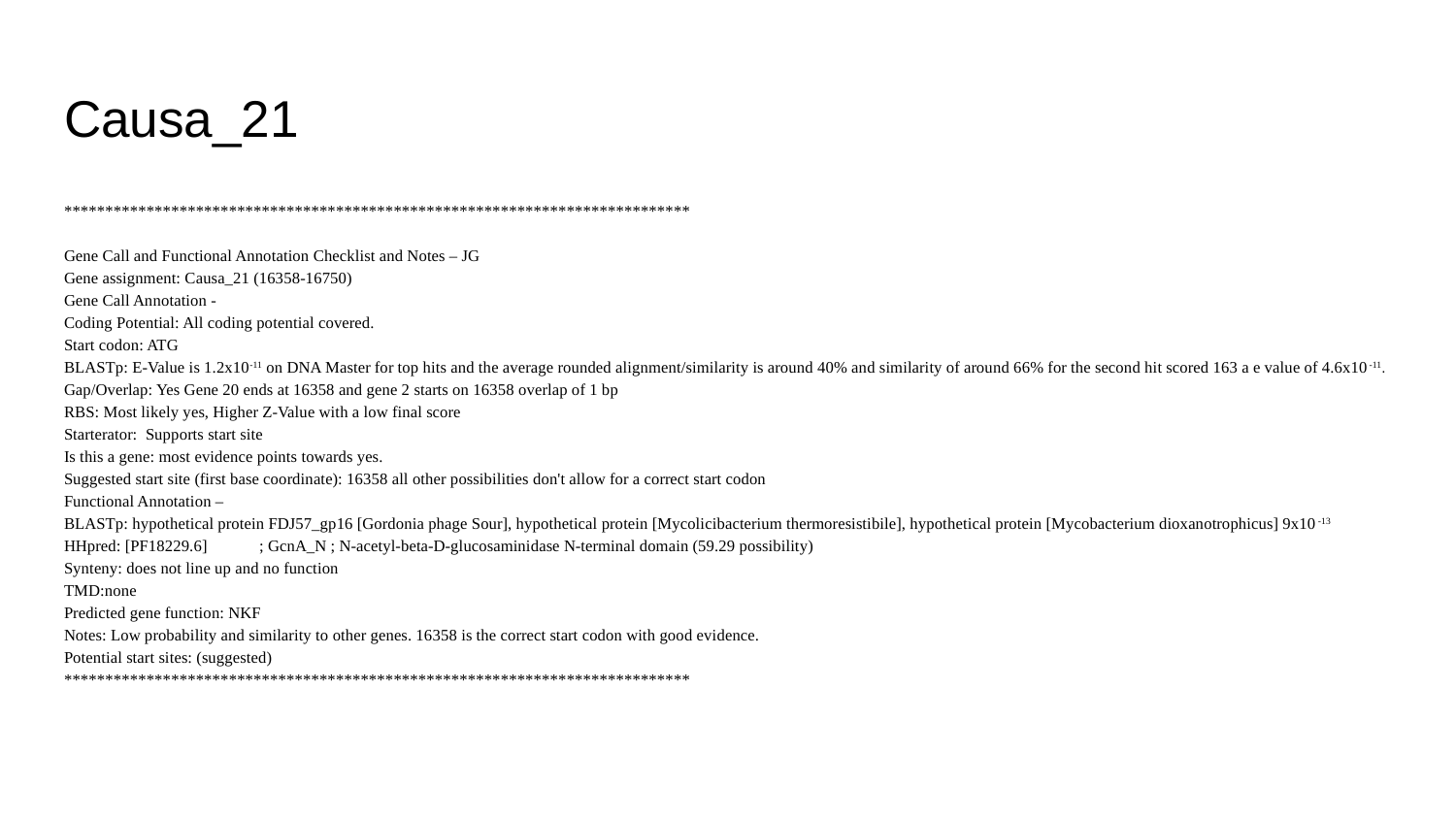

# Causa_21
****************************************************************************

Gene Call and Functional Annotation Checklist and Notes – JG
Gene assignment: Causa_21 (16358-16750)
Gene Call Annotation -
Coding Potential: All coding potential covered.
Start codon: ATG
BLASTp: E-Value is 1.2x10-11 on DNA Master for top hits and the average rounded alignment/similarity is around 40% and similarity of around 66% for the second hit scored 163 a e value of 4.6x10-11.
Gap/Overlap: Yes Gene 20 ends at 16358 and gene 2 starts on 16358 overlap of 1 bp
RBS: Most likely yes, Higher Z-Value with a low final score
Starterator:  Supports start site
Is this a gene: most evidence points towards yes.
Suggested start site (first base coordinate): 16358 all other possibilities don't allow for a correct start codon
Functional Annotation –
BLASTp: hypothetical protein FDJ57_gp16 [Gordonia phage Sour], hypothetical protein [Mycolicibacterium thermoresistibile], hypothetical protein [Mycobacterium dioxanotrophicus] 9x10-13
HHpred: [PF18229.6]	; GcnA_N ; N-acetyl-beta-D-glucosaminidase N-terminal domain (59.29 possibility)
Synteny: does not line up and no function
TMD:none
Predicted gene function: NKF
Notes: Low probability and similarity to other genes. 16358 is the correct start codon with good evidence.
Potential start sites: (suggested)
****************************************************************************